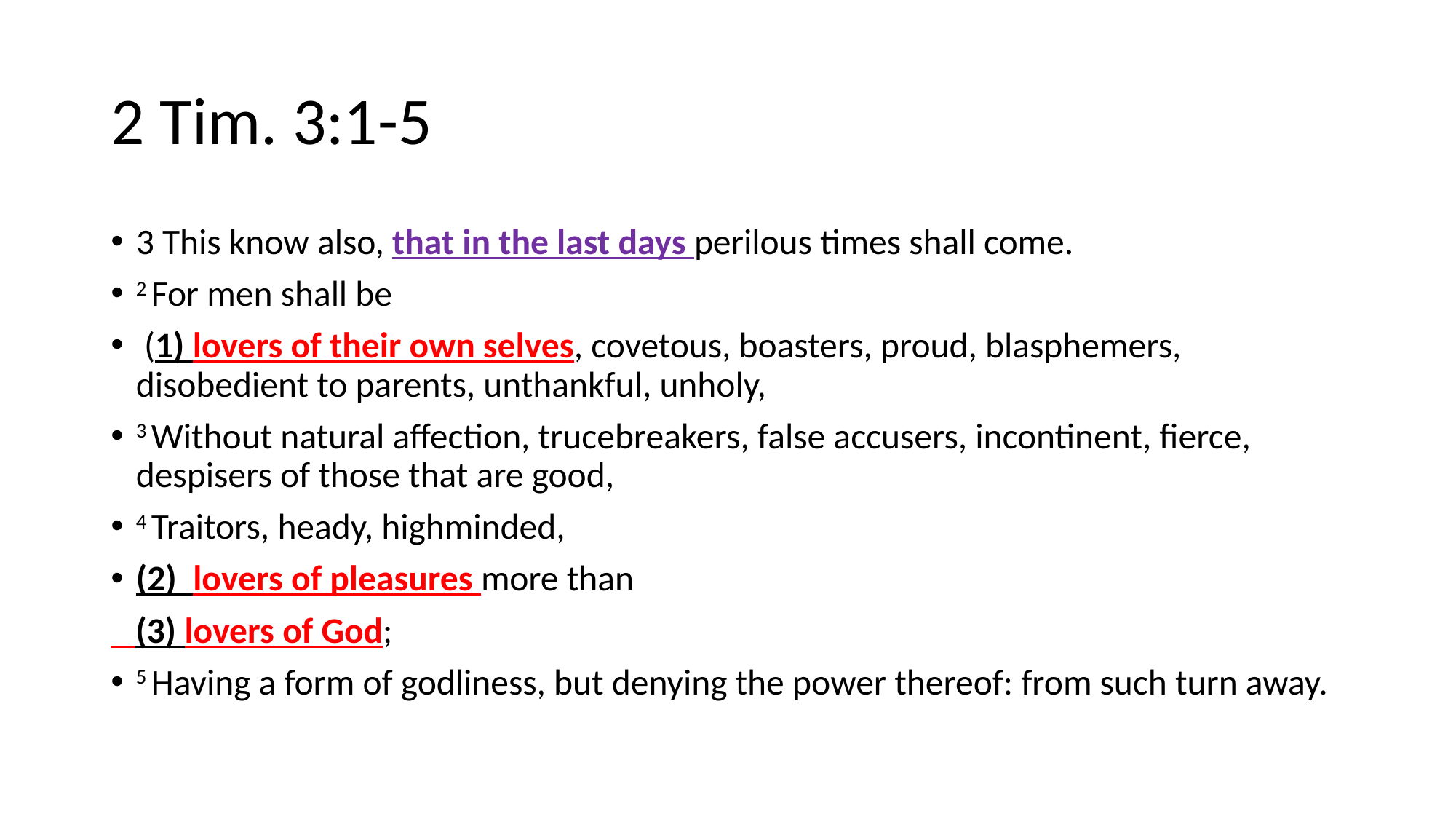

# 2 Tim. 3:1-5
3 This know also, that in the last days perilous times shall come.
2 For men shall be
 (1) lovers of their own selves, covetous, boasters, proud, blasphemers, disobedient to parents, unthankful, unholy,
3 Without natural affection, trucebreakers, false accusers, incontinent, fierce, despisers of those that are good,
4 Traitors, heady, highminded,
(2)  lovers of pleasures more than
   (3) lovers of God;
5 Having a form of godliness, but denying the power thereof: from such turn away.